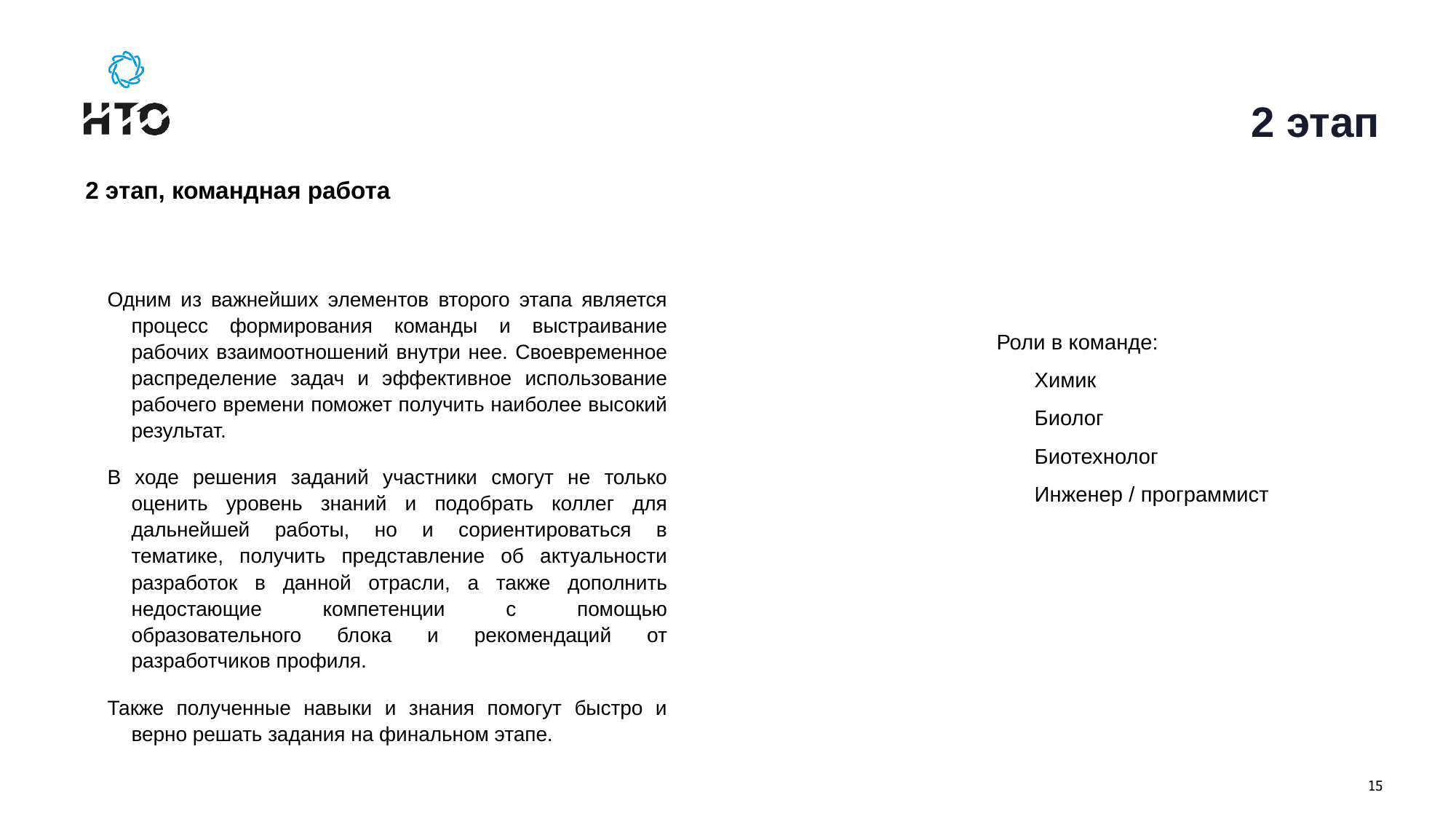

# 2 этап
2 этап, командная работа
Одним из важнейших элементов второго этапа является процесс формирования команды и выстраивание рабочих взаимоотношений внутри нее. Своевременное распределение задач и эффективное использование рабочего времени поможет получить наиболее высокий результат.
В ходе решения заданий участники смогут не только оценить уровень знаний и подобрать коллег для дальнейшей работы, но и сориентироваться в тематике, получить представление об актуальности разработок в данной отрасли, а также дополнить недостающие компетенции с помощью образовательного блока и рекомендаций от разработчиков профиля.
Также полученные навыки и знания помогут быстро и верно решать задания на финальном этапе.

Роли в команде:
Химик
Биолог
Биотехнолог
Инженер / программист